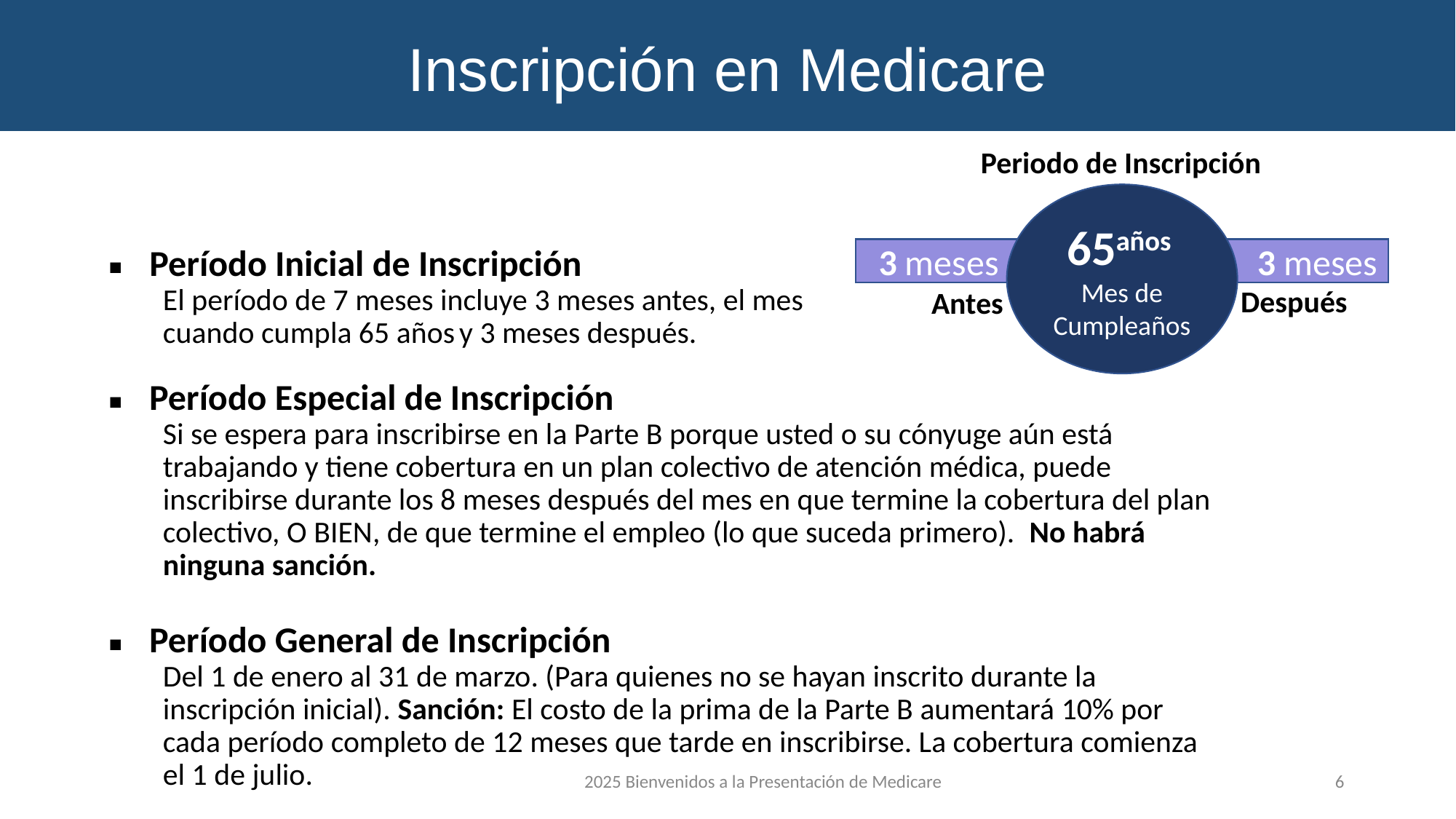

Inscripción en Medicare

Periodo de Inscripción
65años
Mes de Cumpleaños
3 meses
3 meses
Período Inicial de Inscripción
El período de 7 meses incluye 3 meses antes, el mes cuando cumpla 65 años y 3 meses después.

Después
Antes
Período Especial de Inscripción
Si se espera para inscribirse en la Parte B porque usted o su cónyuge aún está trabajando y tiene cobertura en un plan colectivo de atención médica, puede inscribirse durante los 8 meses después del mes en que termine la cobertura del plan colectivo, O BIEN, de que termine el empleo (lo que suceda primero).  No habrá ninguna sanción.

Período General de Inscripción
Del 1 de enero al 31 de marzo. (Para quienes no se hayan inscrito durante la inscripción inicial). Sanción: El costo de la prima de la Parte B aumentará 10% por cada período completo de 12 meses que tarde en inscribirse. La cobertura comienza el 1 de julio.

2025 Bienvenidos a la Presentación de Medicare
6